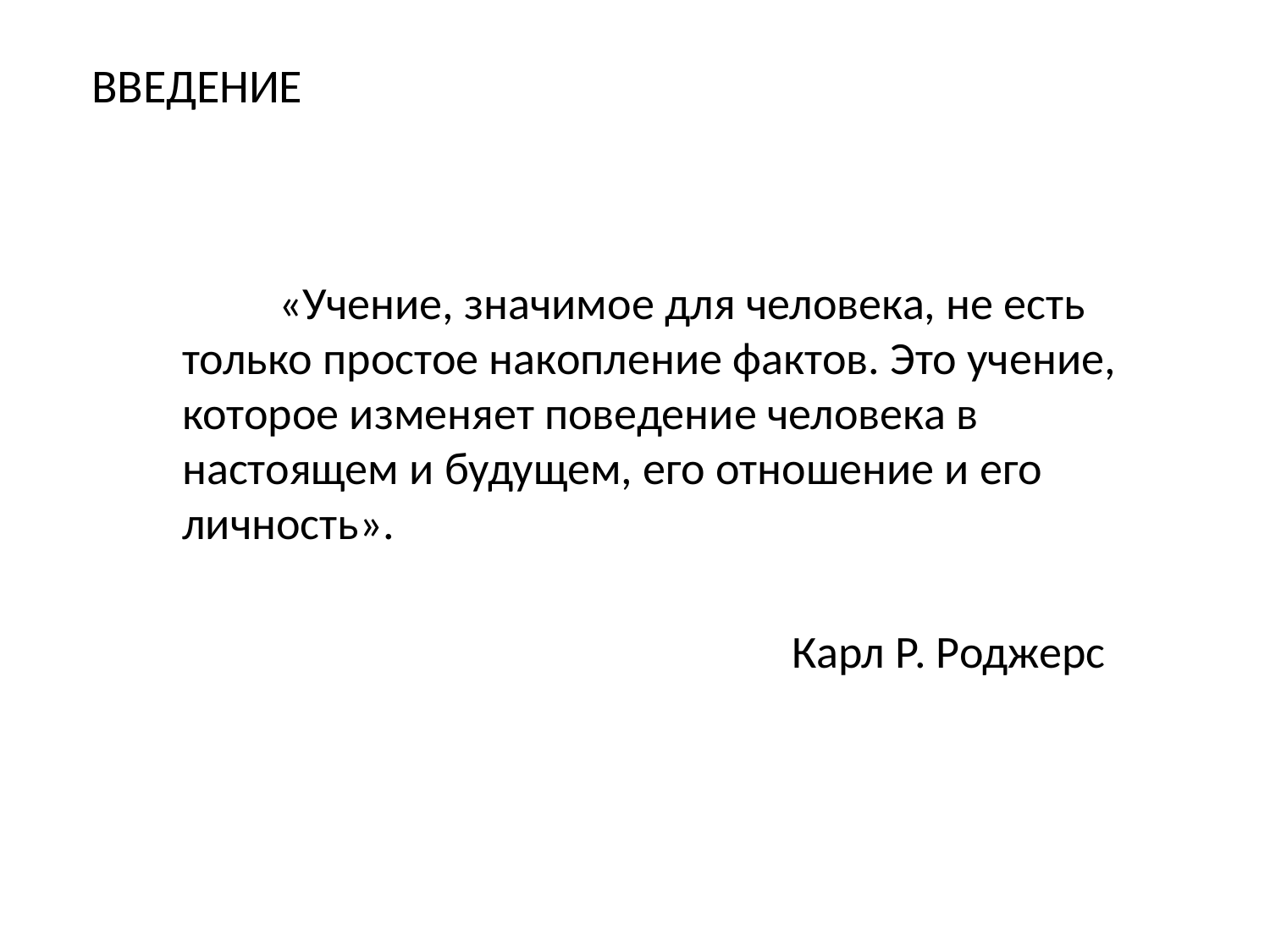

# ВВЕДЕНИЕ

 «Учение, значимое для человека, не есть только простое накопление фактов. Это учение, которое изменяет поведение человека в настоящем и будущем, его отношение и его личность».

Карл Р. Роджерс